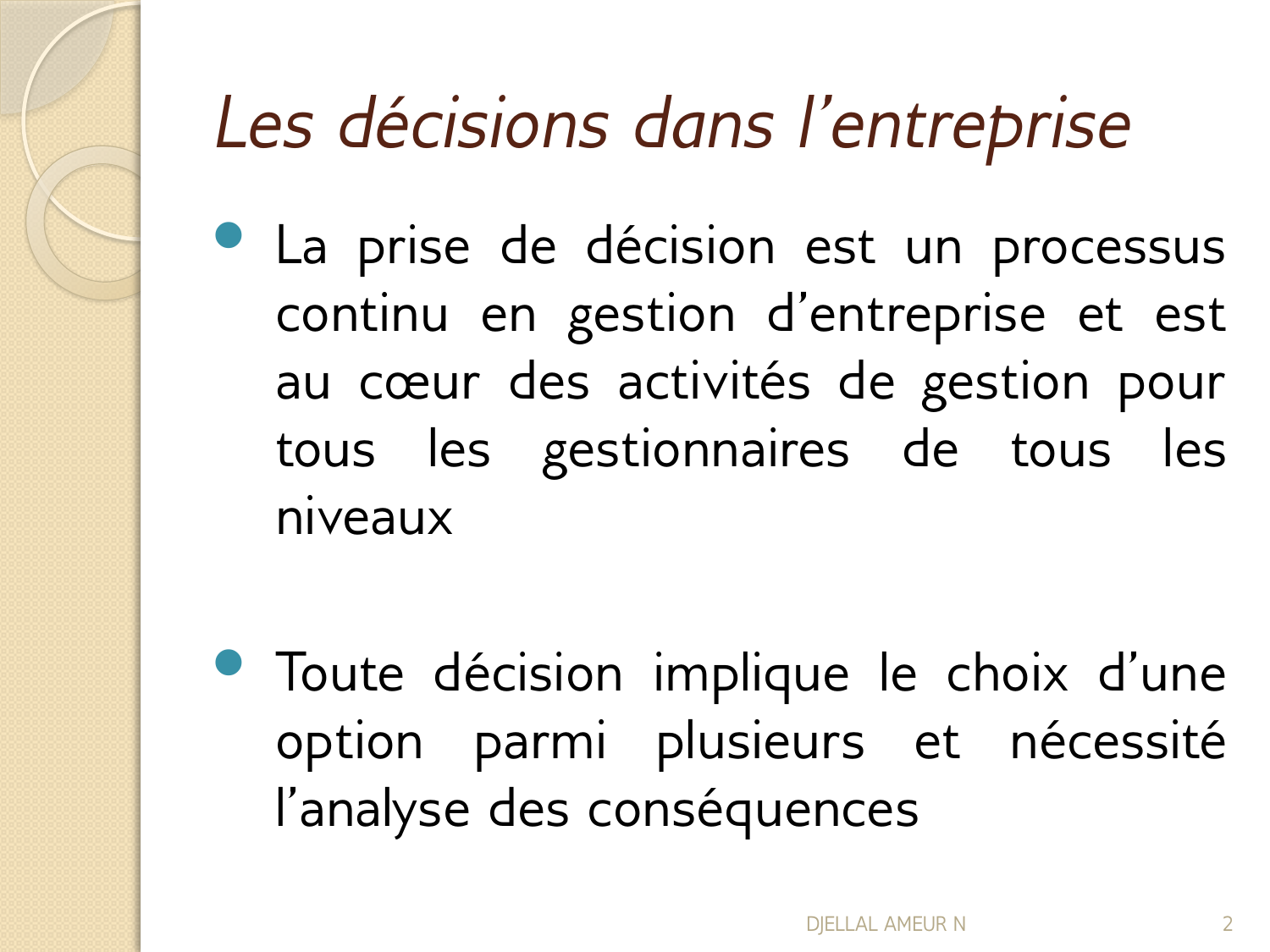

# Les décisions dans l’entreprise
La prise de décision est un processus continu en gestion d’entreprise et est au cœur des activités de gestion pour tous les gestionnaires de tous les niveaux

Toute décision implique le choix d’une option parmi plusieurs et nécessité l’analyse des conséquences
DJELLAL AMEUR N
2